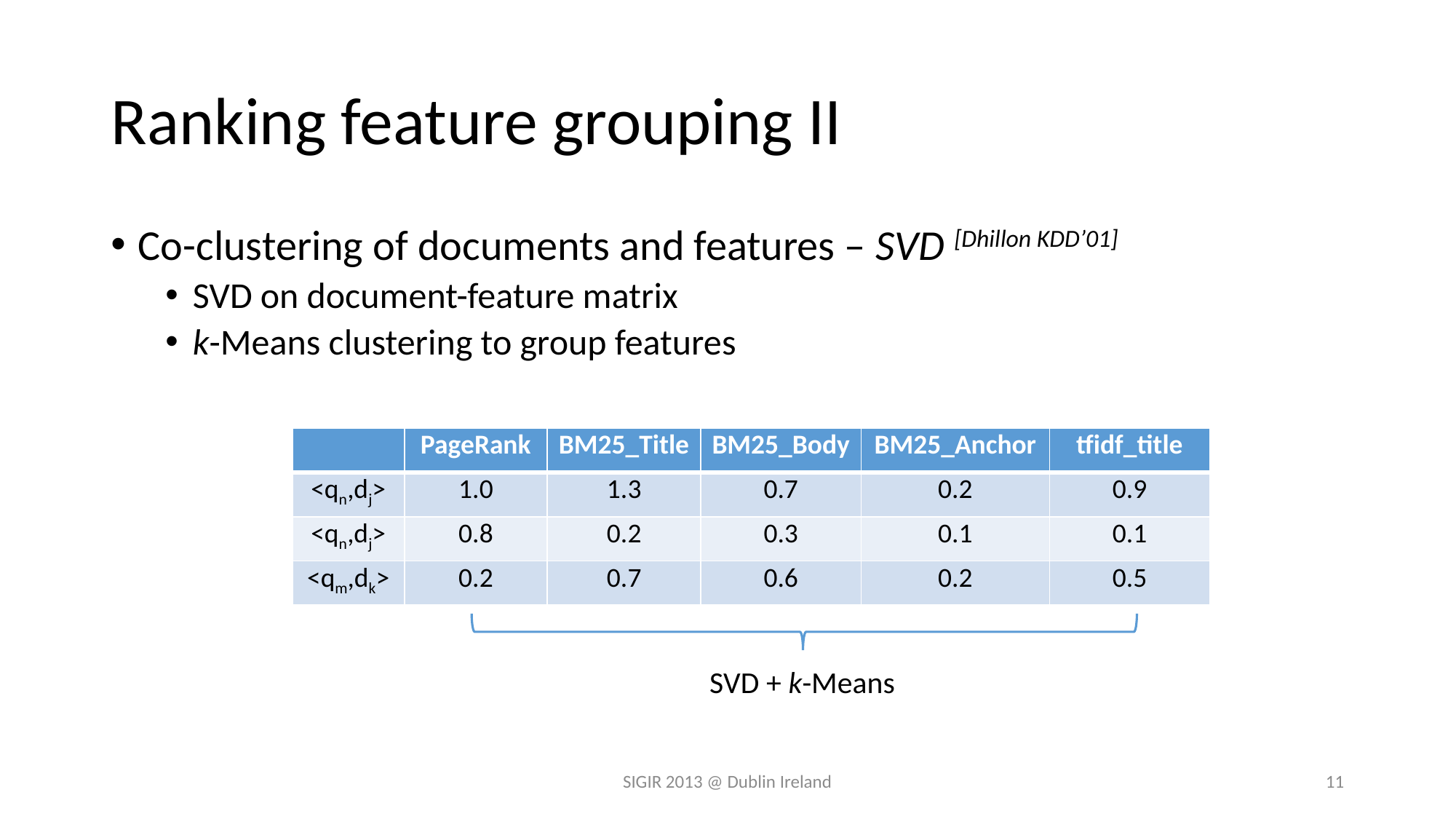

# Ranking feature grouping II
Co-clustering of documents and features – SVD [Dhillon KDD’01]
SVD on document-feature matrix
k-Means clustering to group features
|  | PageRank | BM25\_Title | BM25\_Body | BM25\_Anchor | tfidf\_title |
| --- | --- | --- | --- | --- | --- |
| <qn,dj> | 1.0 | 1.3 | 0.7 | 0.2 | 0.9 |
| <qn,dj> | 0.8 | 0.2 | 0.3 | 0.1 | 0.1 |
| <qm,dk> | 0.2 | 0.7 | 0.6 | 0.2 | 0.5 |

SVD + k-Means
SIGIR 2013 @ Dublin Ireland
11